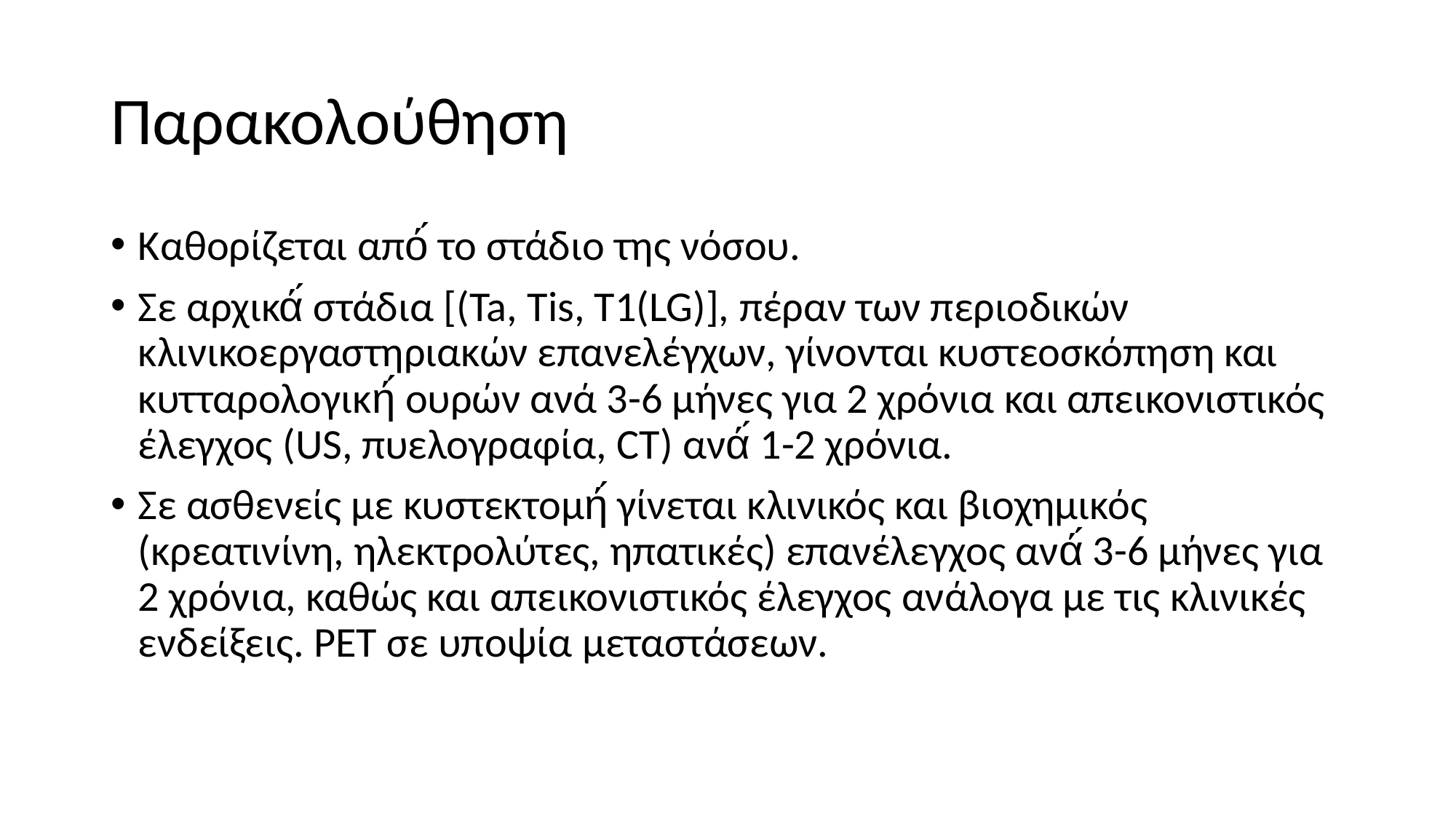

# Παρακολούθηση
Καθορίζεται από́ το στάδιο της νόσου.
Σε αρχικά́ στάδια [(Ta, Tis, T1(LG)], πέραν των περιοδικών κλινικοεργαστηριακών επανελέγχων, γίνονται κυστεοσκόπηση και κυτταρολογική́ ουρών ανά 3-6 μήνες για 2 χρόνια και απεικονιστικός έλεγχος (US, πυελογραφία, CT) ανά́ 1-2 χρόνια.
Σε ασθενείς με κυστεκτομή́ γίνεται κλινικός και βιοχημικός (κρεατινίνη, ηλεκτρολύτες, ηπατικές) επανέλεγχος ανά́ 3-6 μήνες για 2 χρόνια, καθώς και απεικονιστικός έλεγχος ανάλογα με τις κλινικές ενδείξεις. ΡEΤ σε υποψία μεταστάσεων.